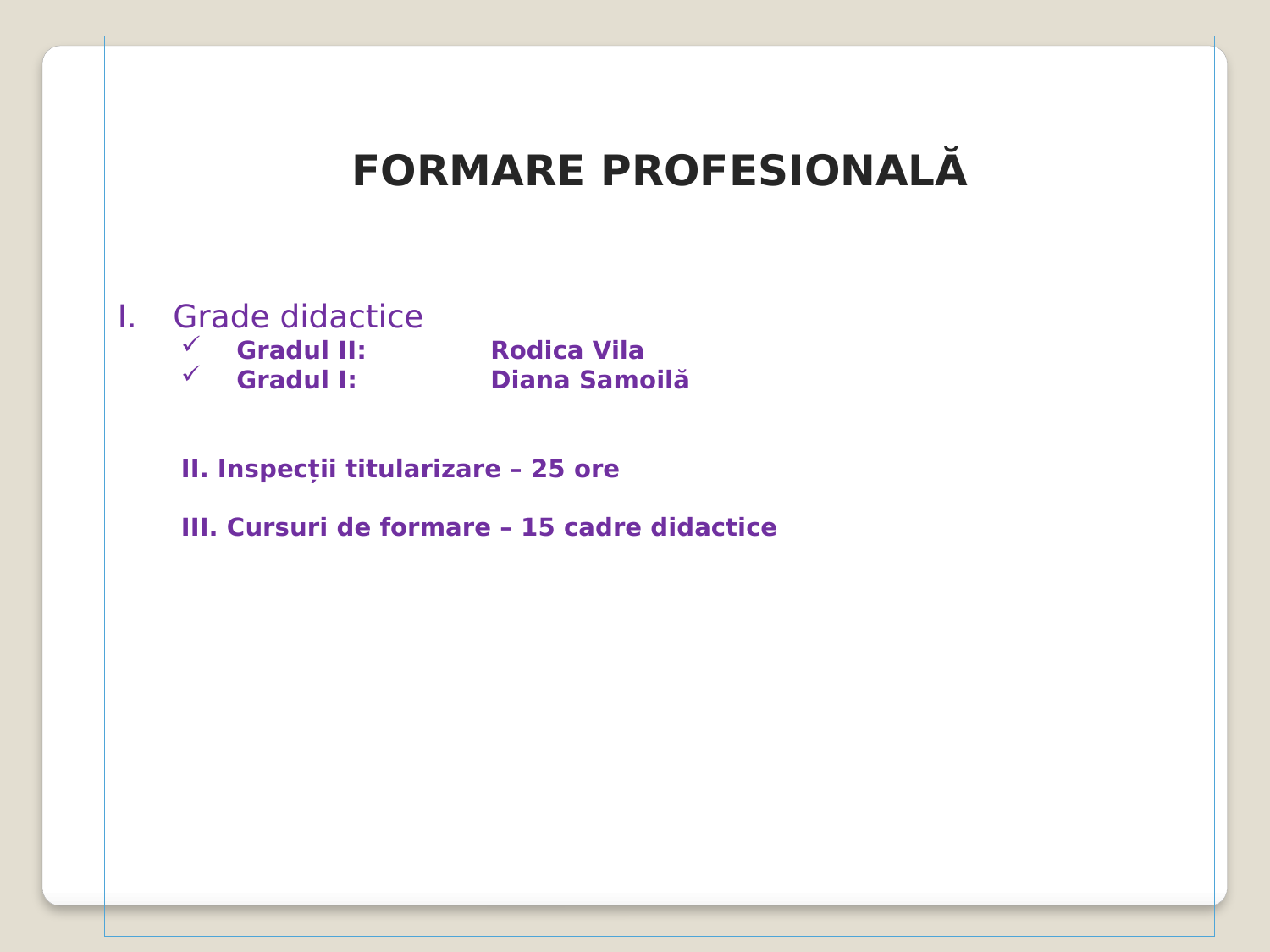

FORMARE PROFESIONALĂ

Grade didactice
Gradul II:    	Rodica Vila
Gradul I:		Diana Samoilă

II. Inspecții titularizare – 25 ore

III. Cursuri de formare – 15 cadre didactice